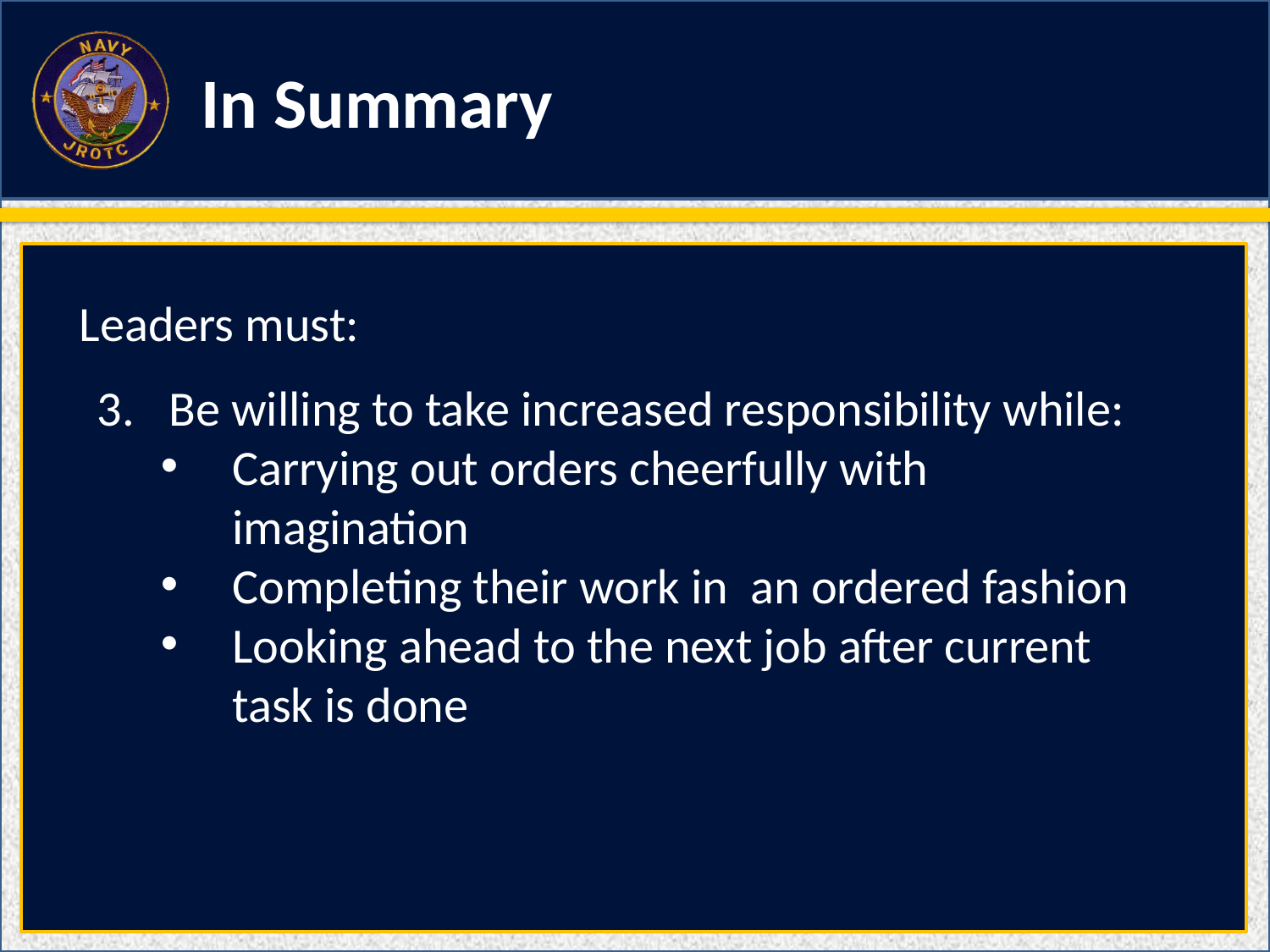

In Summary
Leaders must:
Be willing to take increased responsibility while:
Carrying out orders cheerfully with imagination
Completing their work in  an ordered fashion
Looking ahead to the next job after current task is done